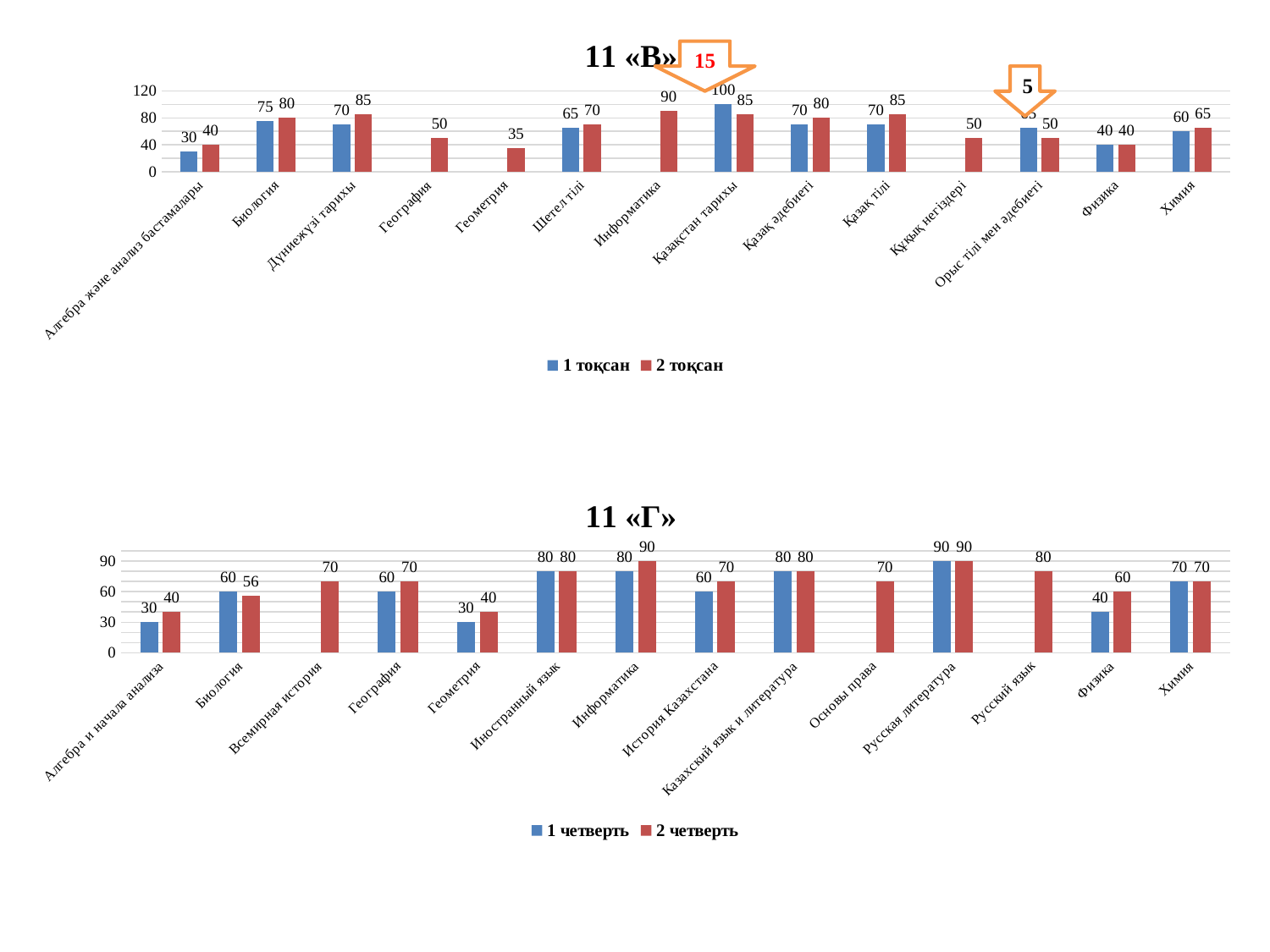

### Chart: 11 «В»

| Category | 1 тоқсан | 2 тоқсан |
|---|---|---|
| Алгебра және анализ бастамалары | 30.0 | 40.0 |
| Биология | 75.0 | 80.0 |
| Дүниежүзі тарихы | 70.0 | 85.0 |
| География | None | 50.0 |
| Геометрия | None | 35.0 |
| Шетел тілі | 65.0 | 70.0 |
| Информатика | None | 90.0 |
| Қазақстан тарихы | 100.0 | 85.0 |
| Қазақ әдебиеті | 70.0 | 80.0 |
| Қазақ тілі | 70.0 | 85.0 |
| Құқық негіздері | None | 50.0 |
| Орыс тілі мен әдебиеті | 65.0 | 50.0 |
| Физика | 40.0 | 40.0 |
| Химия | 60.0 | 65.0 |
15
5

### Chart: 11 «Г»

| Category | 1 четверть | 2 четверть |
|---|---|---|
| Алгебра и начала анализа | 30.0 | 40.0 |
| Биология | 60.0 | 56.0 |
| Всемирная история | None | 70.0 |
| География | 60.0 | 70.0 |
| Геометрия | 30.0 | 40.0 |
| Иностранный язык | 80.0 | 80.0 |
| Информатика | 80.0 | 90.0 |
| История Казахстана | 60.0 | 70.0 |
| Казахский язык и литература | 80.0 | 80.0 |
| Основы права | None | 70.0 |
| Русская литература | 90.0 | 90.0 |
| Русский язык | None | 80.0 |
| Физика | 40.0 | 60.0 |
| Химия | 70.0 | 70.0 |